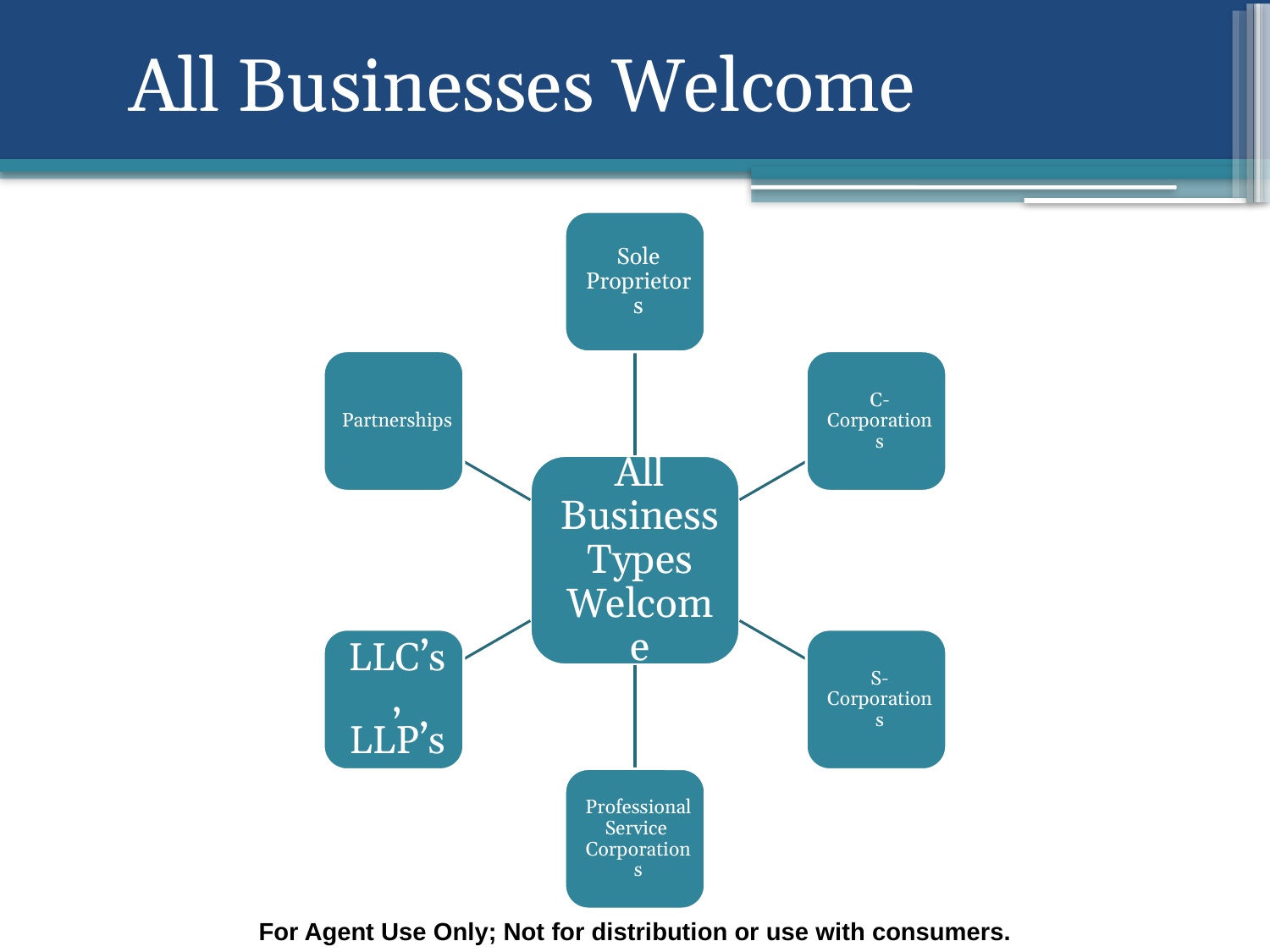

# All Businesses Welcome
All Business Types Welcome
Sole Proprietors
C-Corporations
S-Corporations
Professional Service
Corporations
LLC’s, LLP’s
Partnerships